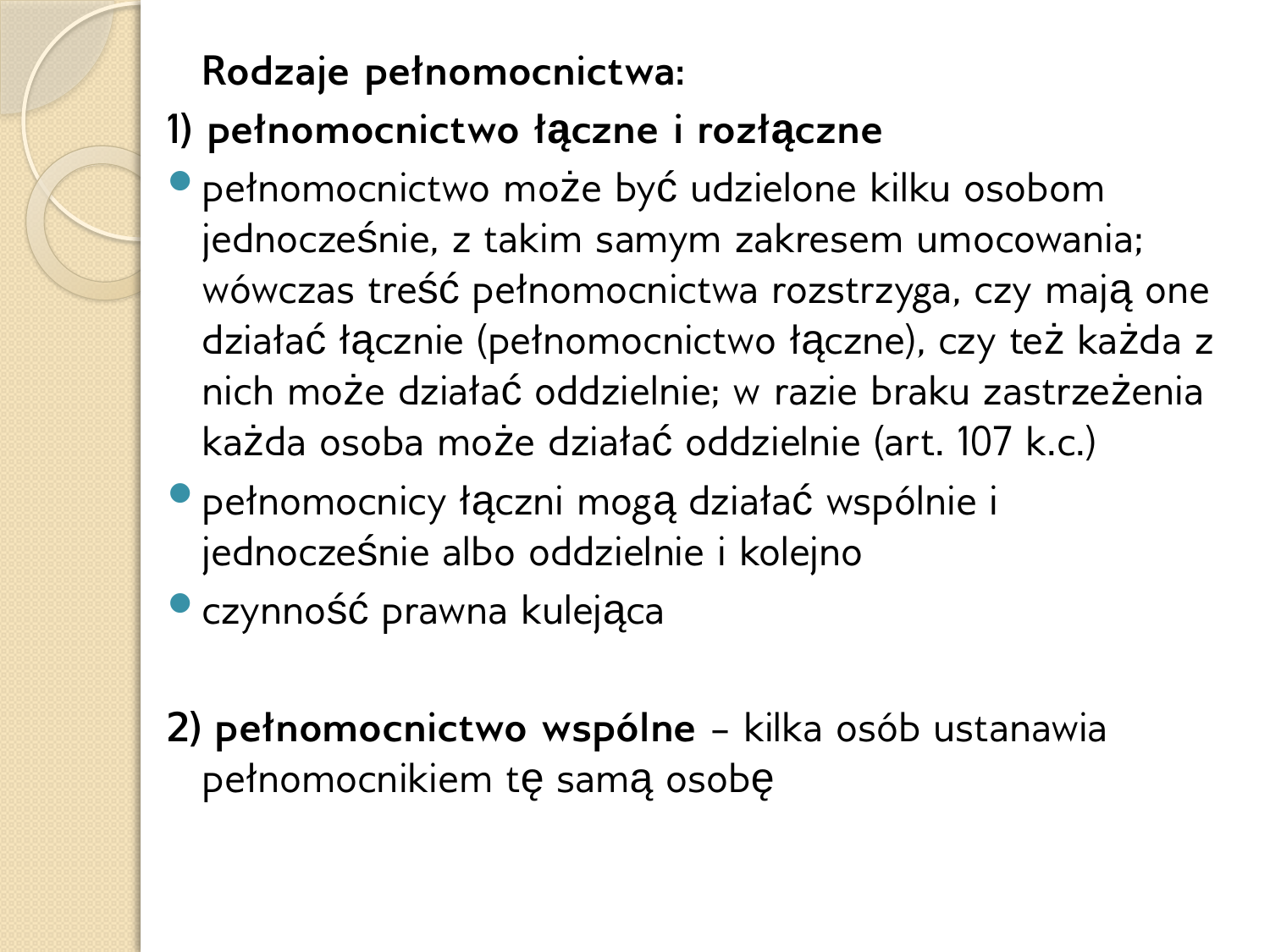

Rodzaje pełnomocnictwa:
1) pełnomocnictwo łączne i rozłączne
pełnomocnictwo może być udzielone kilku osobom jednocześnie, z takim samym zakresem umocowania; wówczas treść pełnomocnictwa rozstrzyga, czy mają one działać łącznie (pełnomocnictwo łączne), czy też każda z nich może działać oddzielnie; w razie braku zastrzeżenia każda osoba może działać oddzielnie (art. 107 k.c.)
pełnomocnicy łączni mogą działać wspólnie i jednocześnie albo oddzielnie i kolejno
czynność prawna kulejąca

2) pełnomocnictwo wspólne – kilka osób ustanawia pełnomocnikiem tę samą osobę